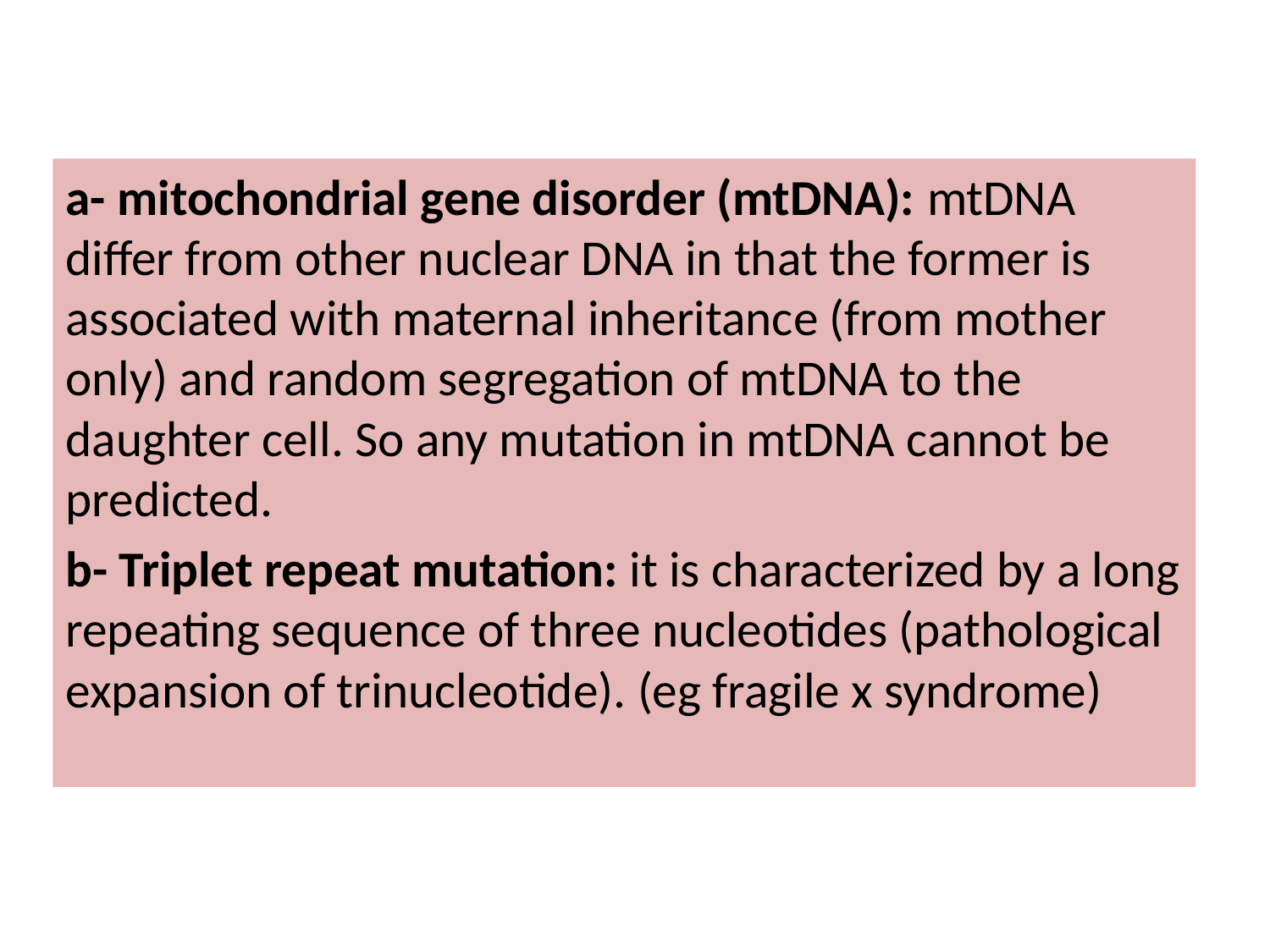

#
a- mitochondrial gene disorder (mtDNA): mtDNA differ from other nuclear DNA in that the former is associated with maternal inheritance (from mother only) and random segregation of mtDNA to the daughter cell. So any mutation in mtDNA cannot be predicted.
b- Triplet repeat mutation: it is characterized by a long repeating sequence of three nucleotides (pathological expansion of trinucleotide). (eg fragile x syndrome)